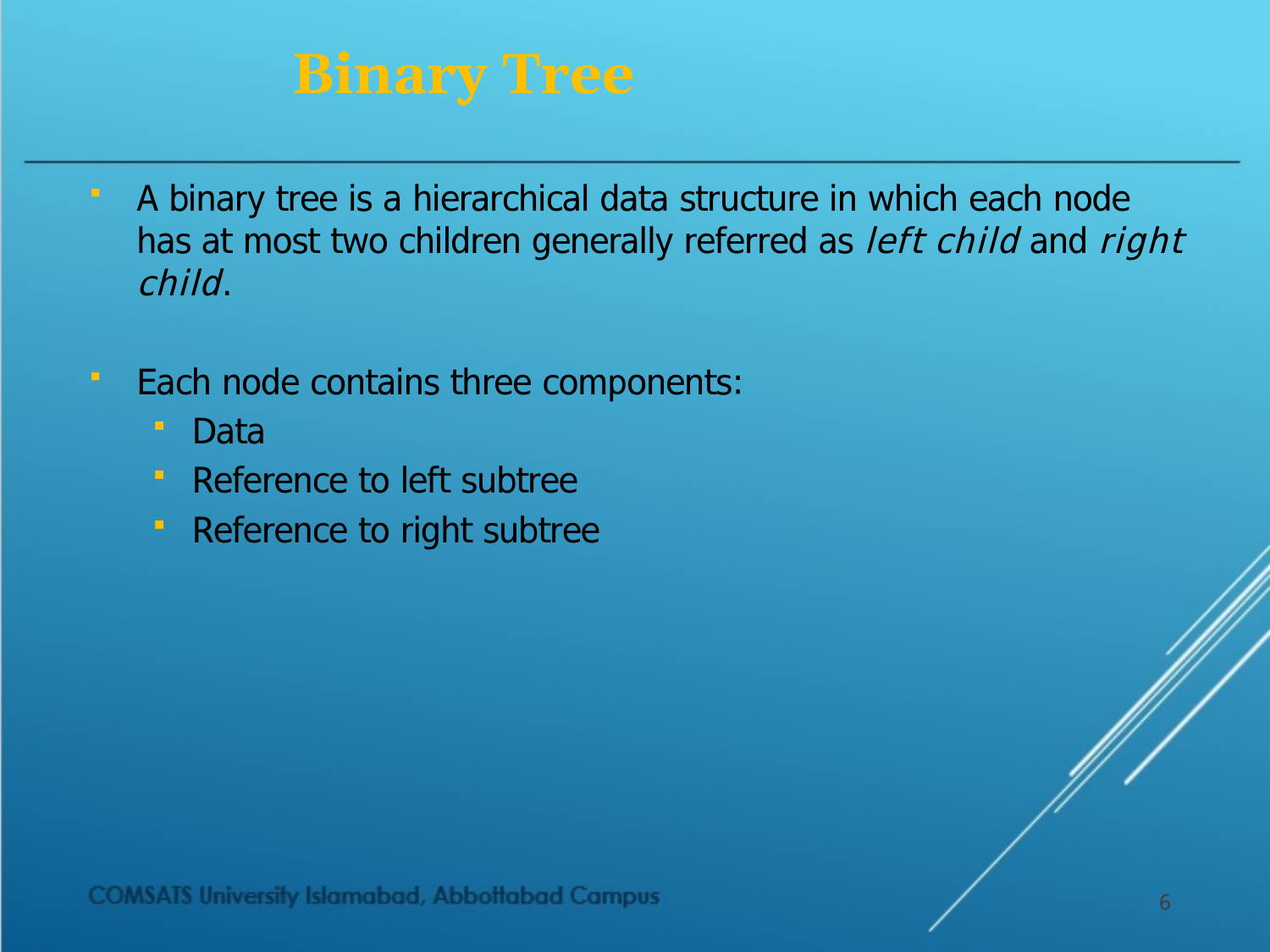

# Binary Tree
A binary tree is a hierarchical data structure in which each node has at most two children generally referred as left child and right child.

Each node contains three components:
Data
Reference to left subtree
Reference to right subtree
6